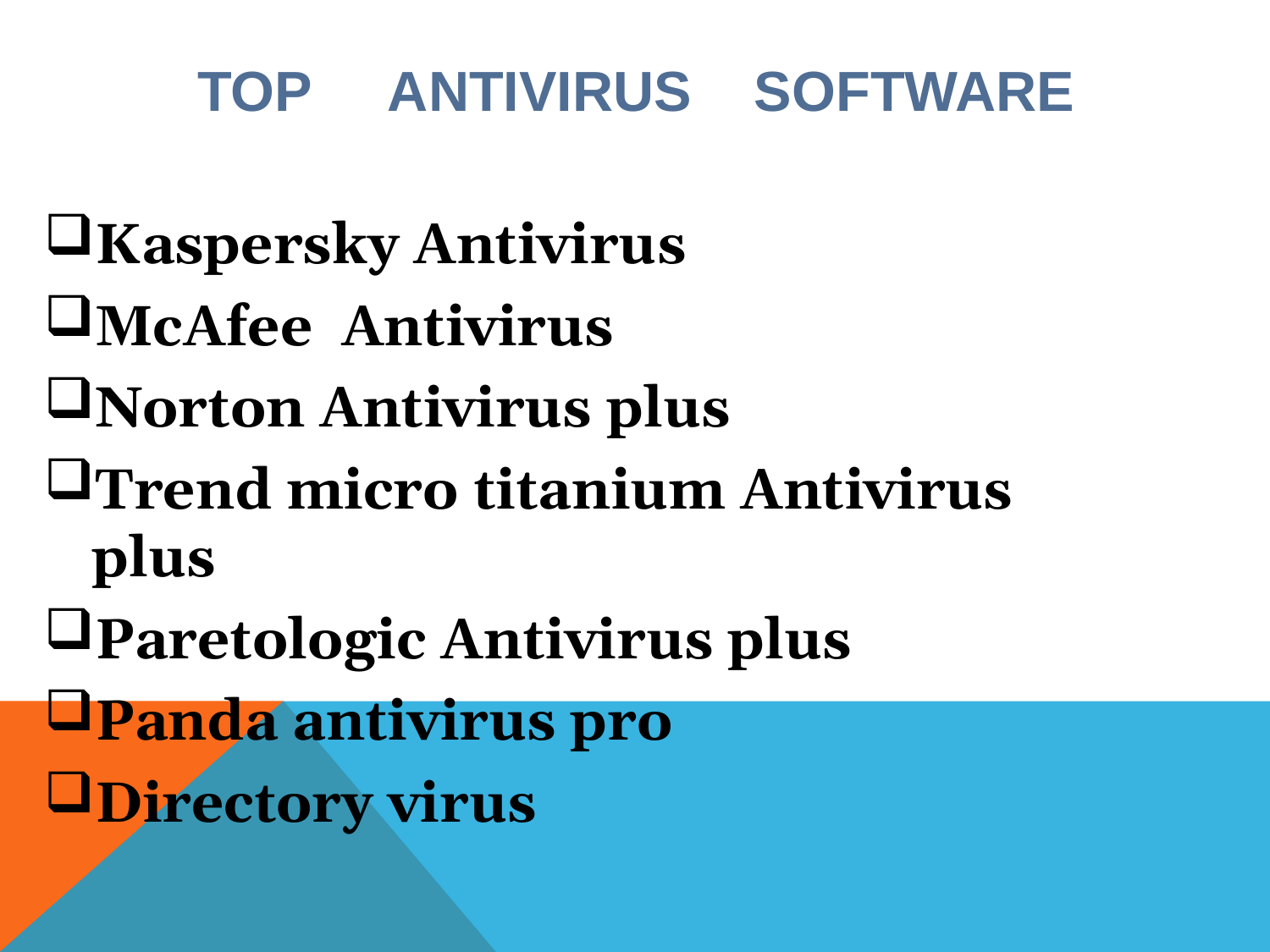

# Top     antivirus    software
Kaspersky Antivirus
McAfee  Antivirus
Norton Antivirus plus
Trend micro titanium Antivirus plus
Paretologic Antivirus plus
Panda antivirus pro
Directory virus